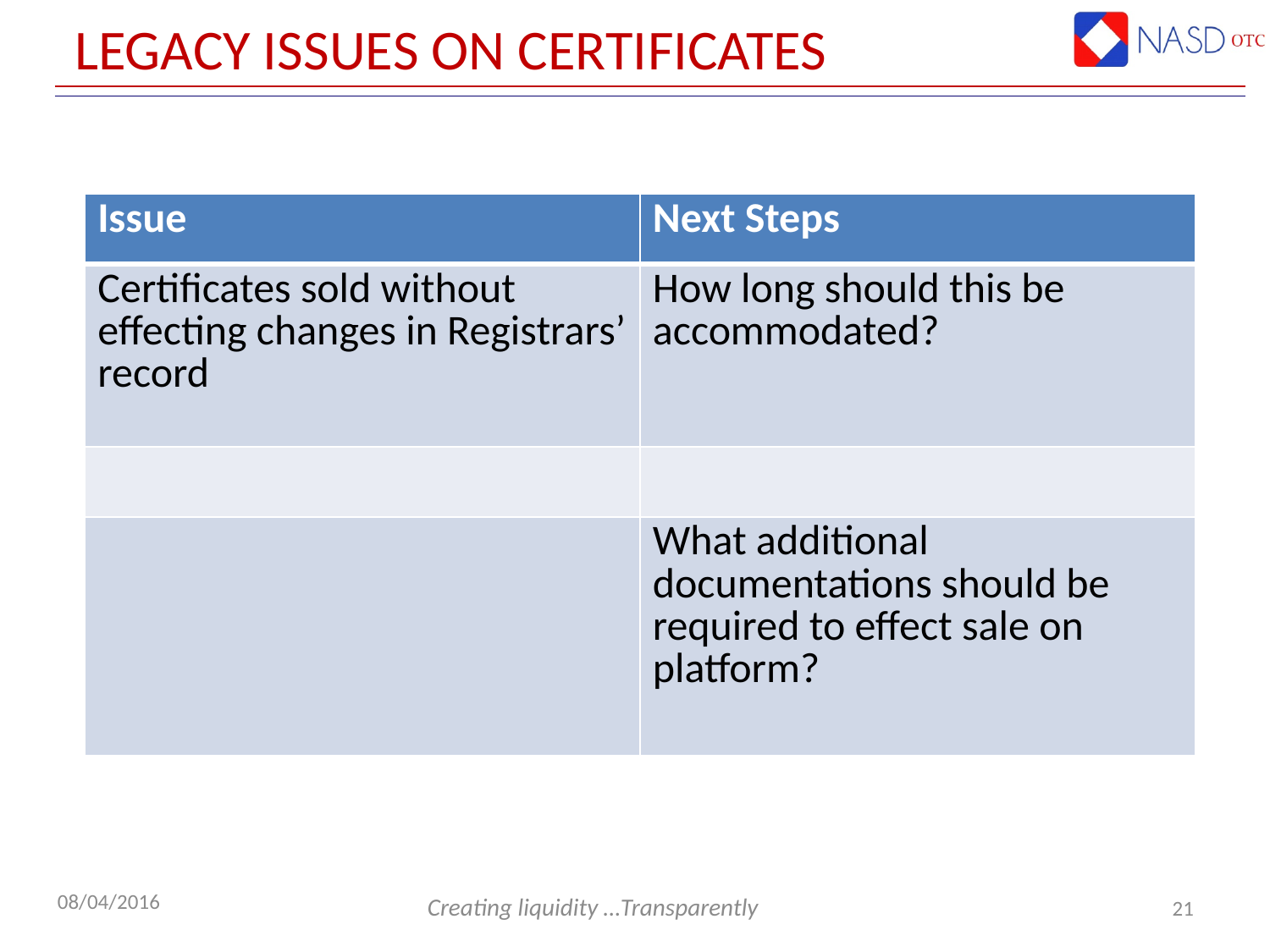

# Legacy Issues on Certificates

| Issue | Next Steps |
| --- | --- |
| Certificates sold without effecting changes in Registrars’ record | How long should this be accommodated? |
|  |  |
|  | What additional documentations should be required to effect sale on platform? |
21